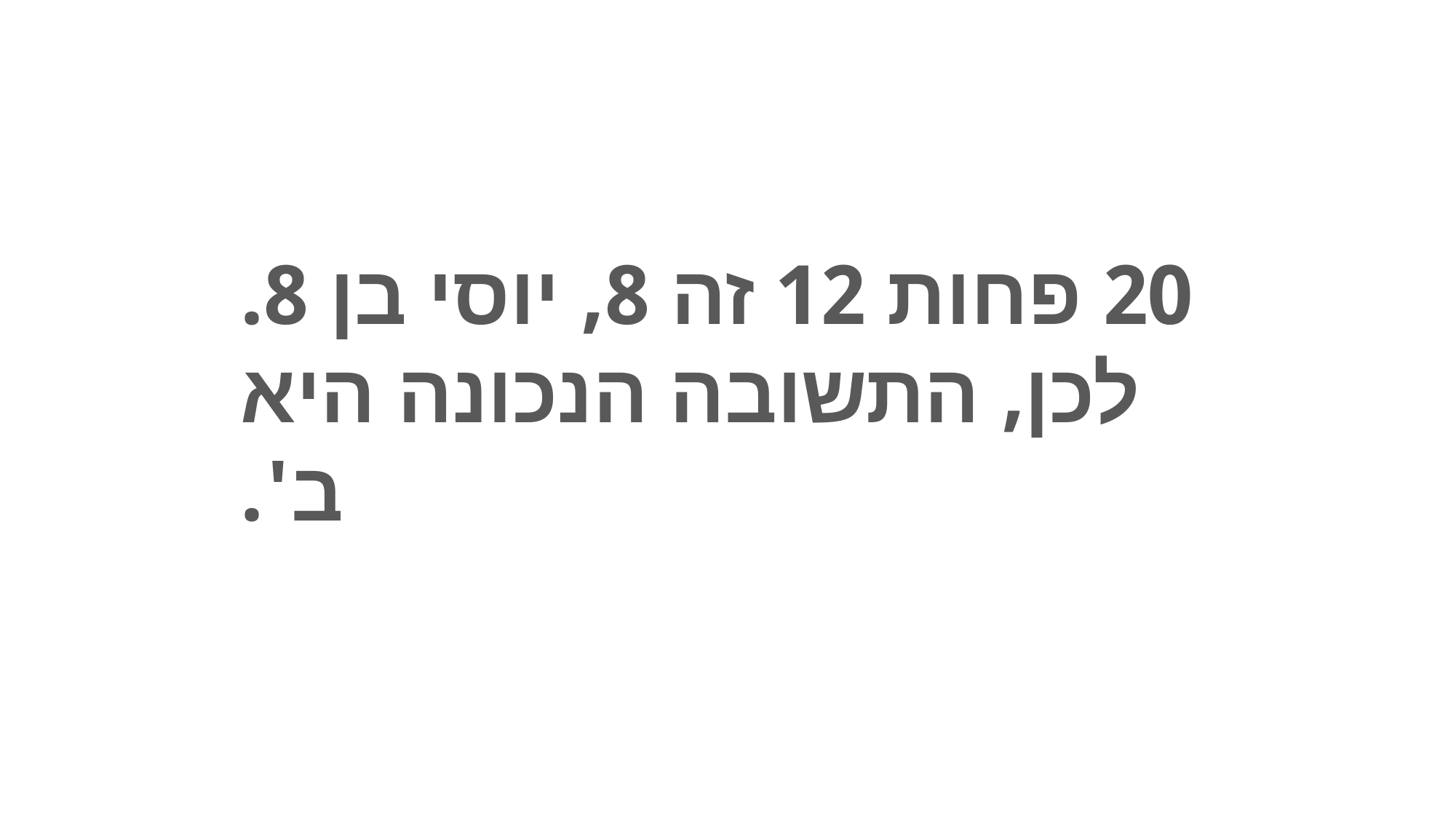

20 פחות 12 זה 8, יוסי בן 8. לכן, התשובה הנכונה היא ב'.